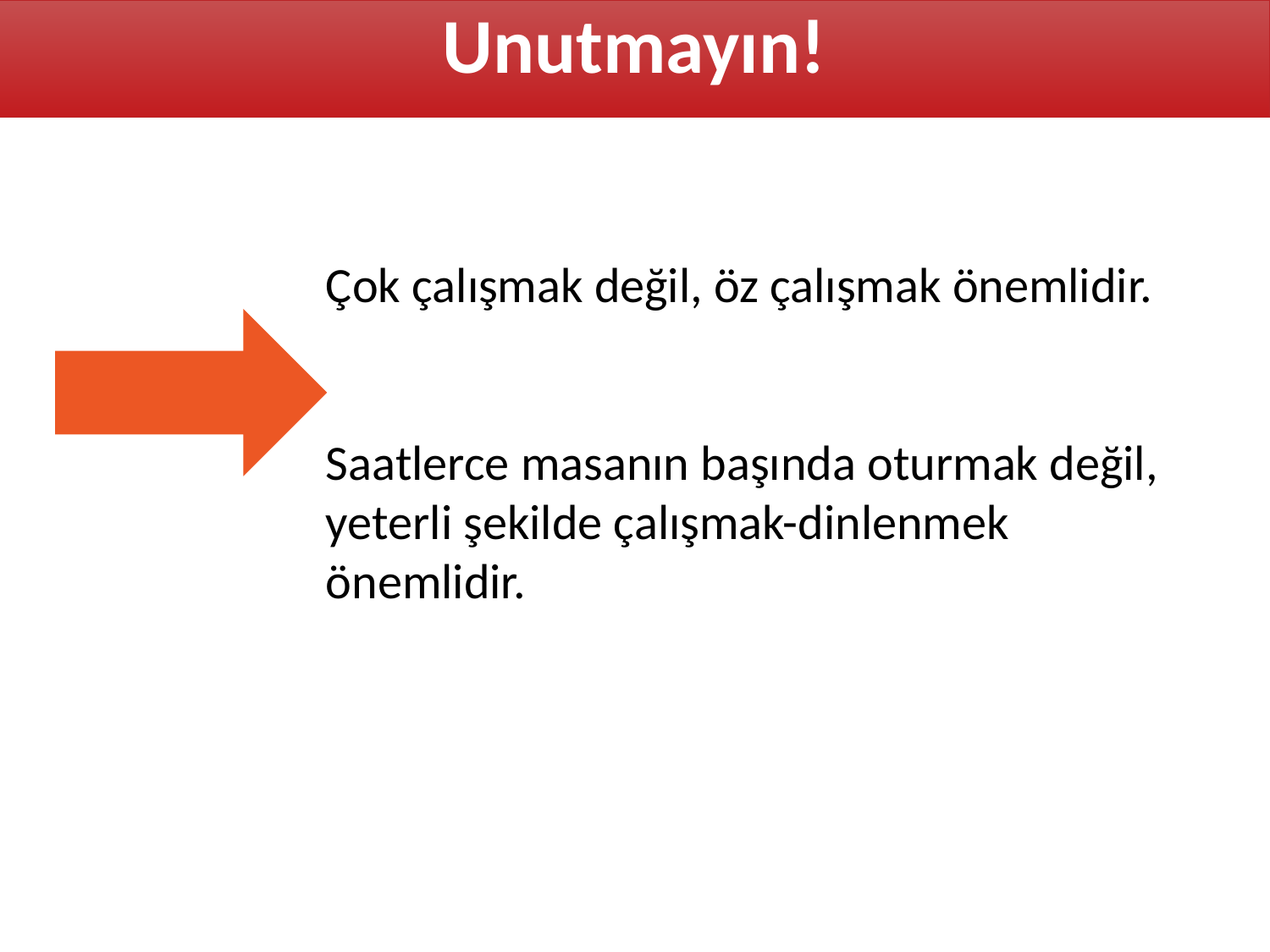

Unutmayın!
Çok çalışmak değil, öz çalışmak önemlidir.

Saatlerce masanın başında oturmak değil, yeterli şekilde çalışmak-dinlenmek önemlidir.